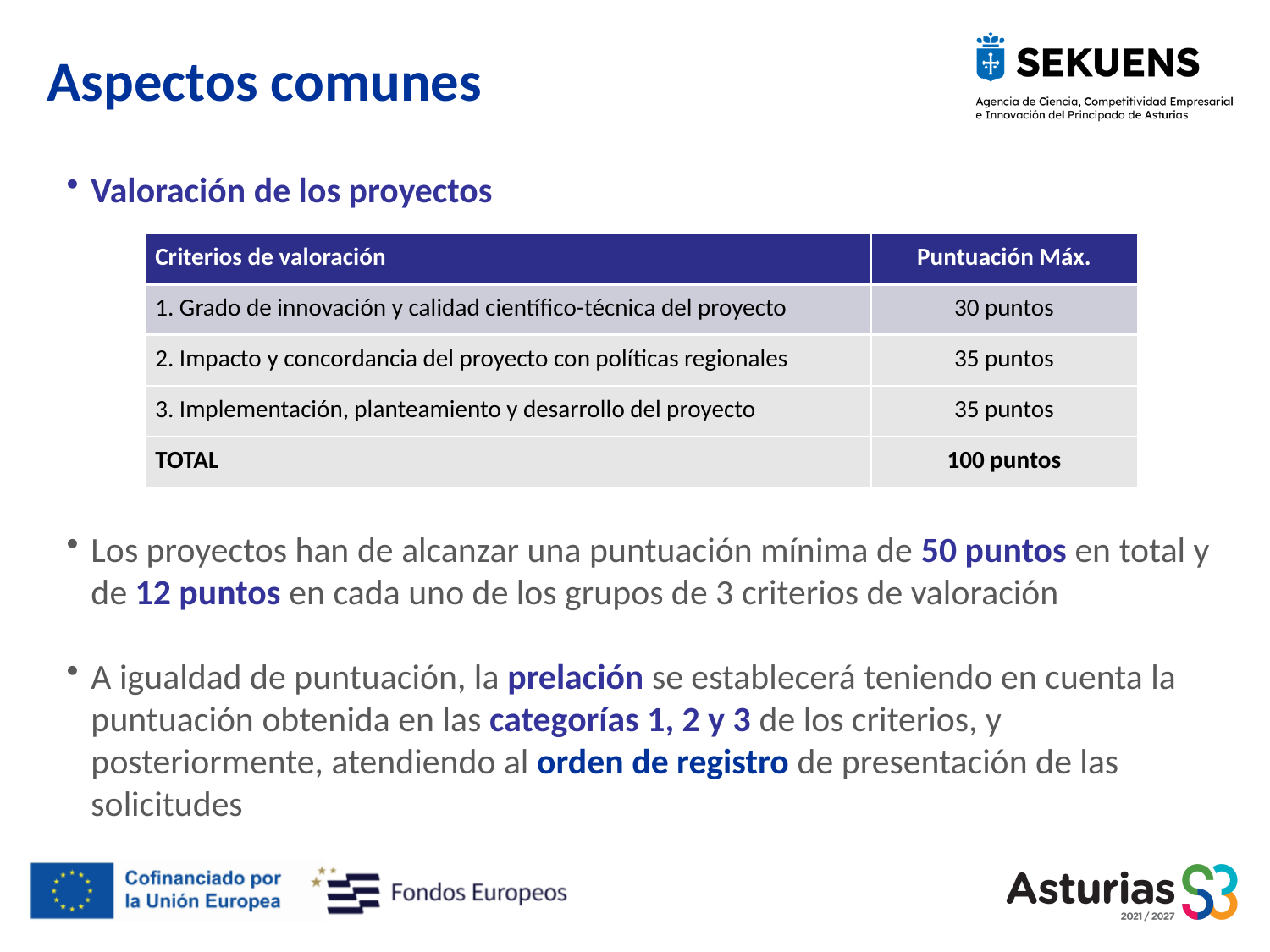

# Aspectos comunes
Valoración de los proyectos

Los proyectos han de alcanzar una puntuación mínima de 50 puntos en total y de 12 puntos en cada uno de los grupos de 3 criterios de valoración
A igualdad de puntuación, la prelación se establecerá teniendo en cuenta la puntuación obtenida en las categorías 1, 2 y 3 de los criterios, y posteriormente, atendiendo al orden de registro de presentación de las solicitudes
| Criterios de valoración | Puntuación Máx. |
| --- | --- |
| 1. Grado de innovación y calidad científico-técnica del proyecto | 30 puntos |
| 2. Impacto y concordancia del proyecto con políticas regionales | 35 puntos |
| 3. Implementación, planteamiento y desarrollo del proyecto | 35 puntos |
| TOTAL | 100 puntos |